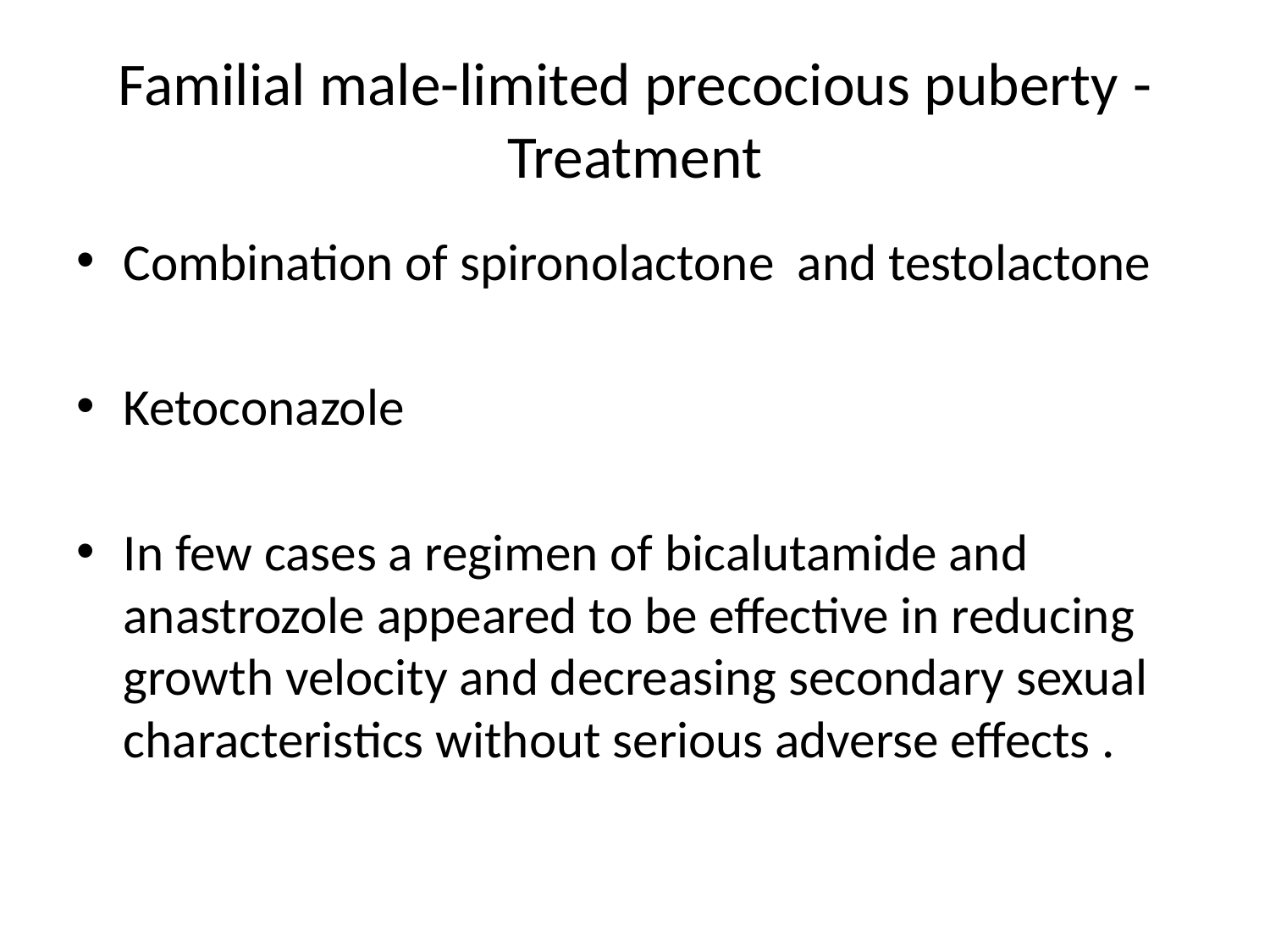

# Familial male-limited precocious puberty - Treatment
Combination of spironolactone  and testolactone

Ketoconazole

In few cases a regimen of bicalutamide and anastrozole appeared to be effective in reducing growth velocity and decreasing secondary sexual characteristics without serious adverse effects .